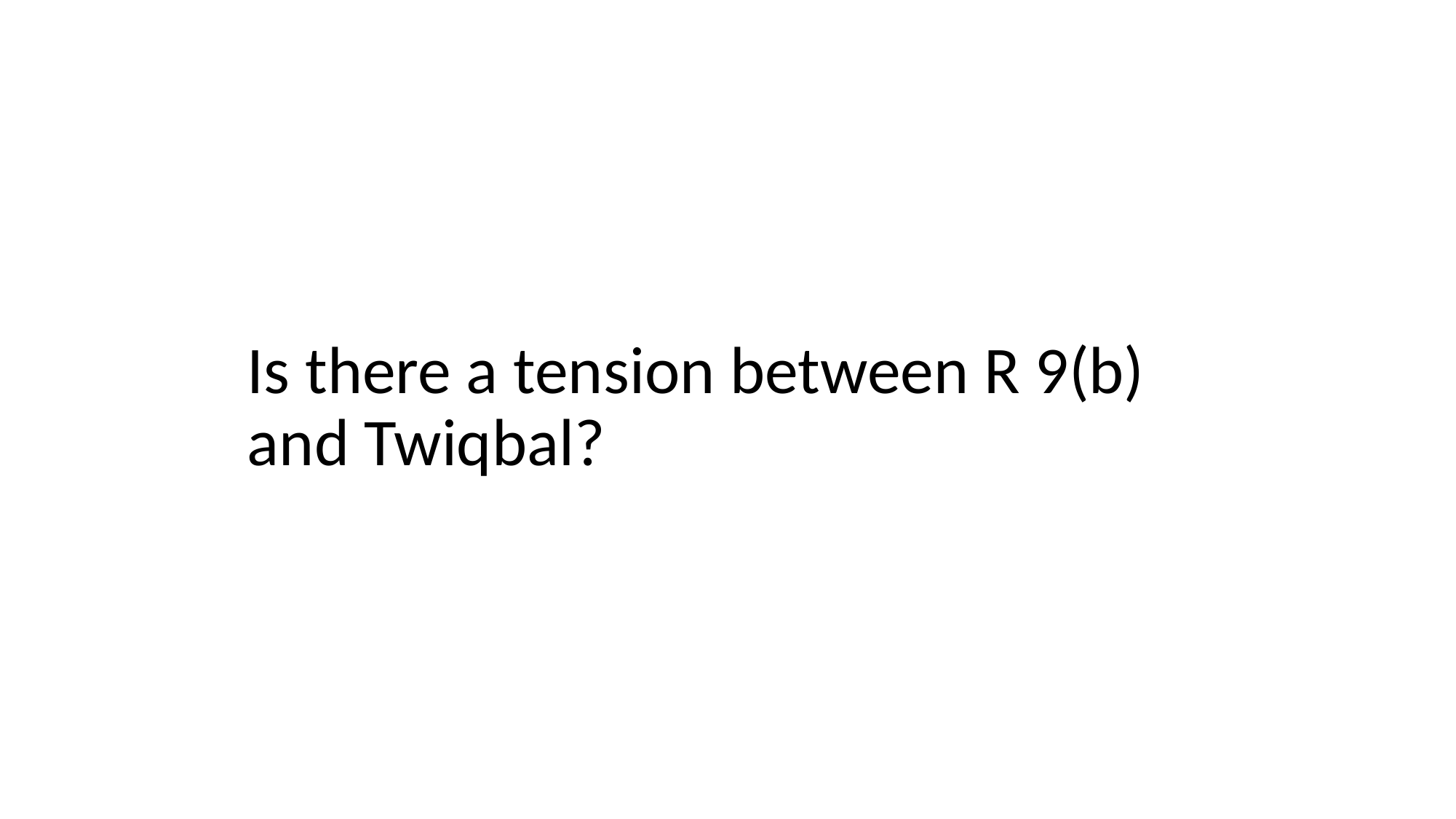

# Is there a tension between R 9(b) and Twiqbal?